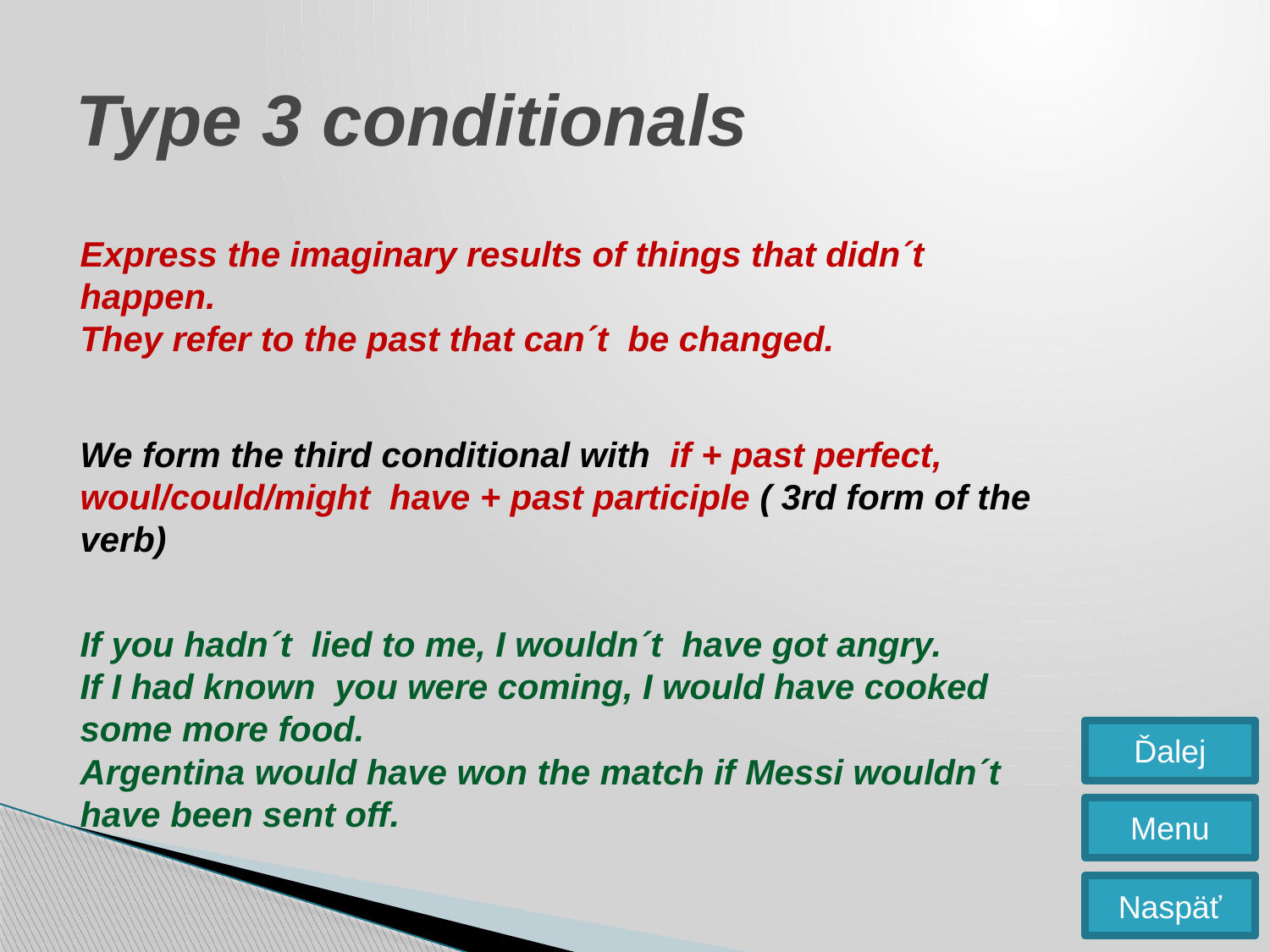

# Type 3 conditionals
Express the imaginary results of things that didn´t happen.
They refer to the past that can´t  be changed.

We form the third conditional with  if + past perfect,
woul/could/might  have + past participle ( 3rd form of the verb)
If you hadn´t  lied to me, I wouldn´t  have got angry.
If I had known  you were coming, I would have cooked
some more food.
Argentina would have won the match if Messi wouldn´t
have been sent off.
Ďalej
Menu
Naspäť